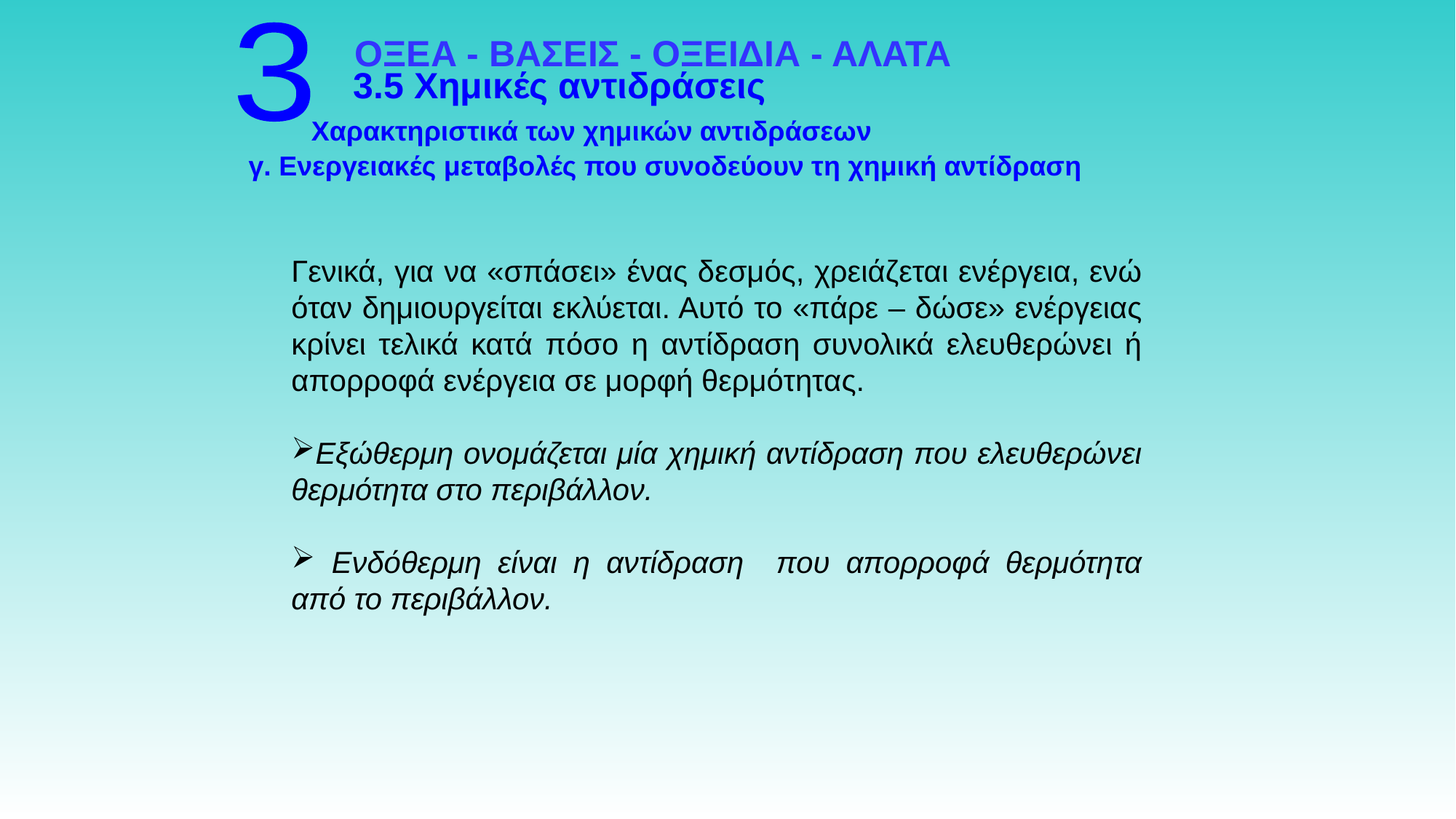

3
ΟΞΕΑ - ΒΑΣΕΙΣ - ΟΞΕΙΔΙΑ - ΑΛΑΤΑ
3.5 Χημικές αντιδράσεις
Χαρακτηριστικά των χημικών αντιδράσεων
γ. Ενεργειακές μεταβολές που συνοδεύουν τη χημική αντίδραση
Γενικά, για να «σπάσει» ένας δεσμός, χρειάζεται ενέργεια, ενώ όταν δημιουργείται εκλύεται. Αυτό το «πάρε – δώσε» ενέργειας κρίνει τελικά κατά πόσο η αντίδραση συνολικά ελευθερώνει ή απορροφά ενέργεια σε μορφή θερμότητας.

Εξώθερμη ονομάζεται μία χημική αντίδραση που ελευθερώνει θερμότητα στο περιβάλλον.

 Ενδόθερμη είναι η αντίδραση  που απορροφά θερμότητα από το περιβάλλον.